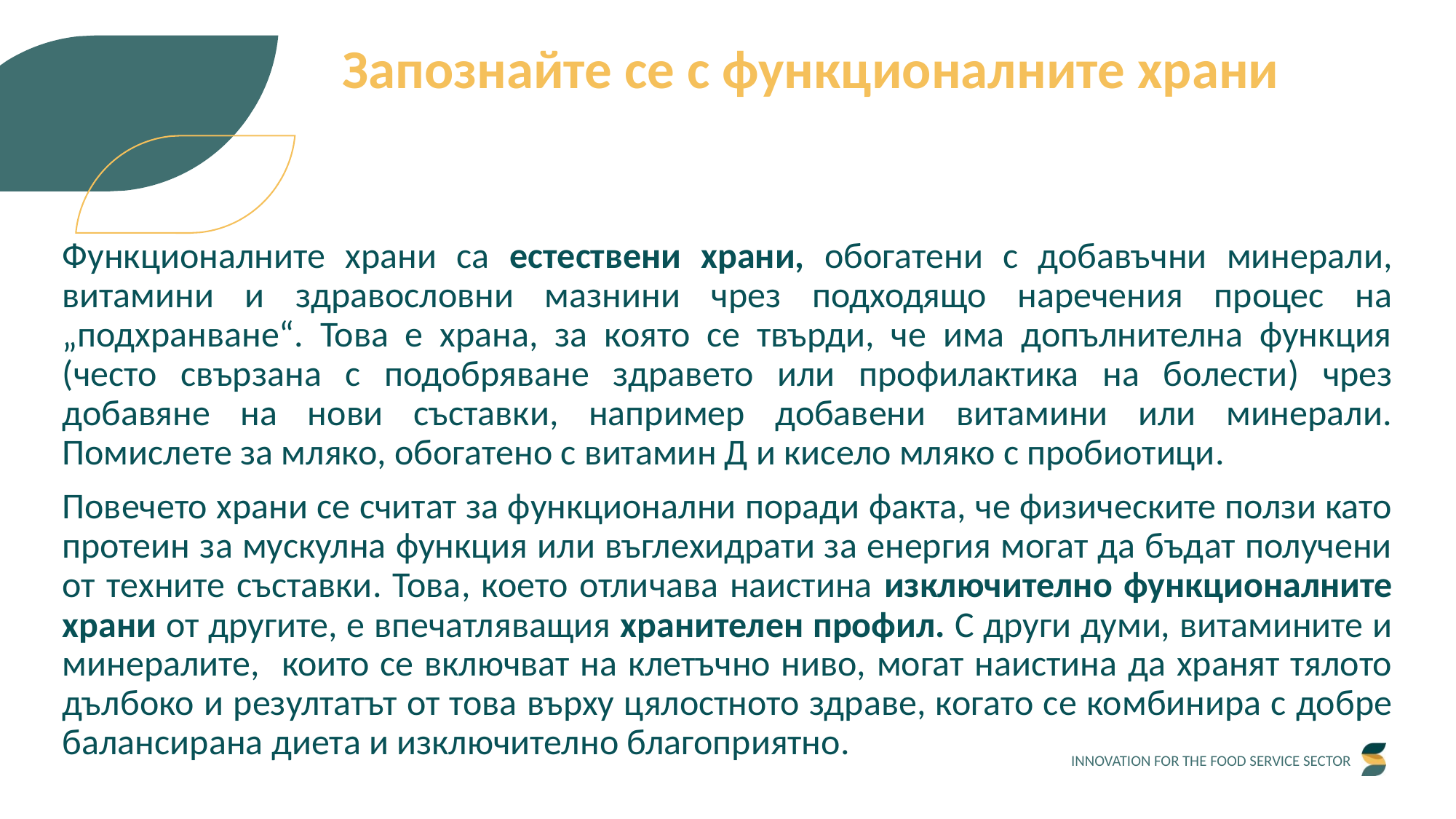

Запознайте се с функционалните храни
Функционалните храни са естествени храни, обогатени с добавъчни минерали, витамини и здравословни мазнини чрез подходящо наречения процес на „подхранване“. Това е храна, за която се твърди, че има допълнителна функция (често свързана с подобряване здравето или профилактика на болести) чрез добавяне на нови съставки, например добавени витамини или минерали. Помислете за мляко, обогатено с витамин Д и кисело мляко с пробиотици.
Повечето храни се считат за функционални поради факта, че физическите ползи като протеин за мускулна функция или въглехидрати за енергия могат да бъдат получени от техните съставки. Това, което отличава наистина изключително функционалните храни от другите, е впечатляващия хранителен профил. С други думи, витамините и минералите,  които се включват на клетъчно ниво, могат наистина да хранят тялото дълбоко и резултатът от това върху цялостното здраве, когато се комбинира с добре балансирана диета и изключително благоприятно.